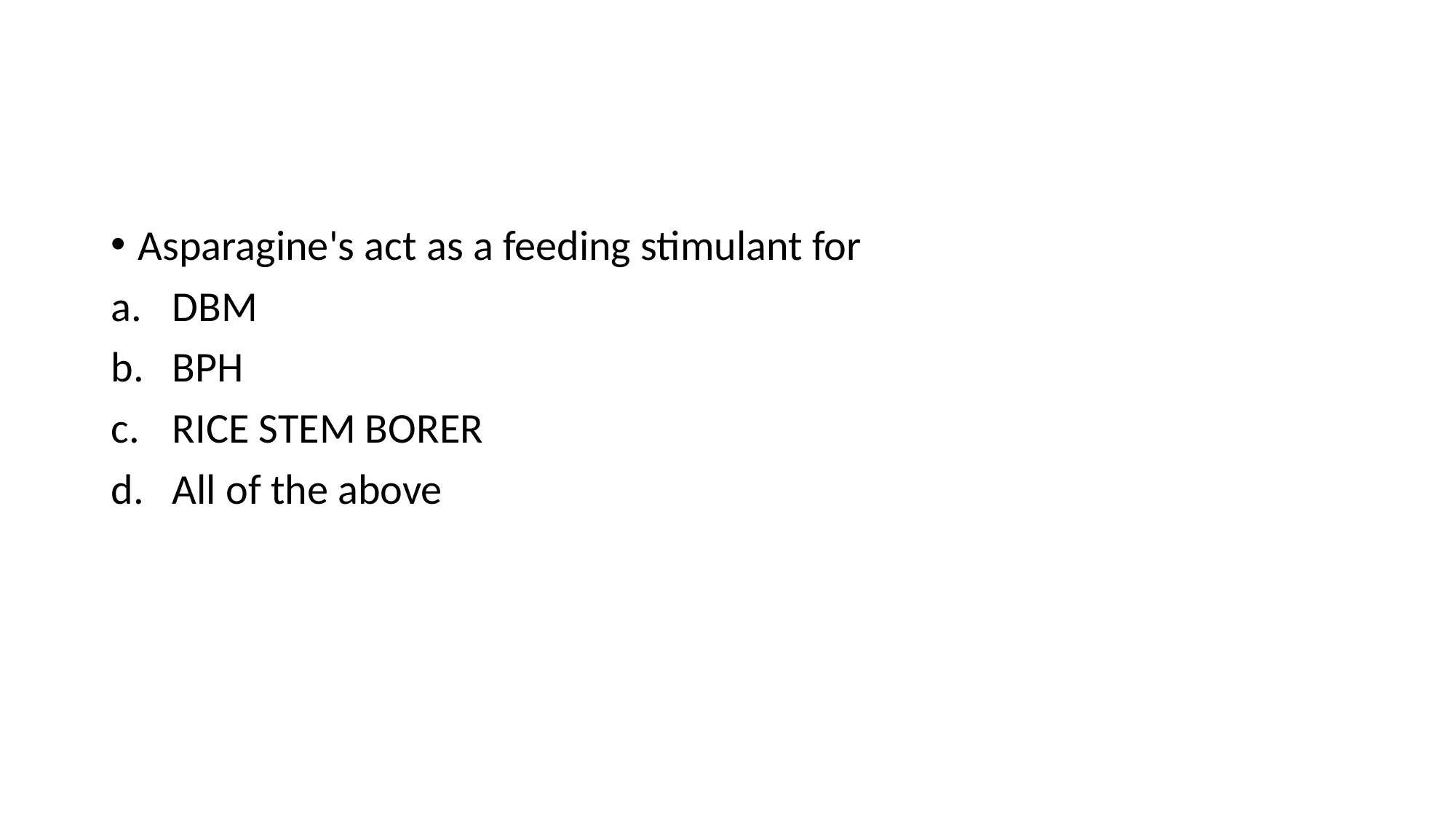

Asparagine's act as a feeding stimulant for
DBM
BPH
RICE STEM BORER
All of the above